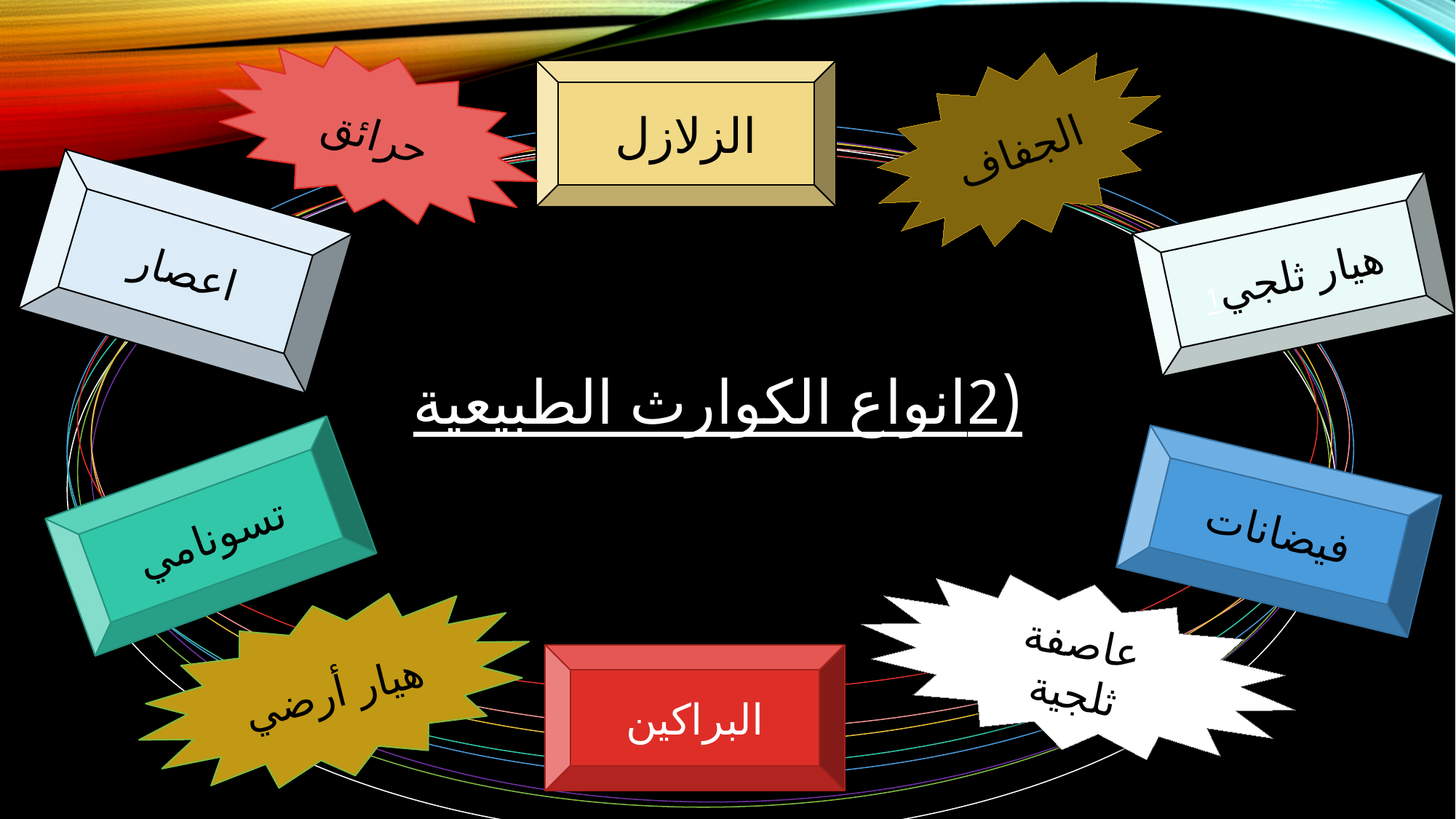

(2انواع الكوارث الطبيعية

حرائق
الزلازل
الجفاف

اعصار
هيار ثلجي1
فيضانات
تسونامي
عاصفة ثلجية
هيار أرضي
البراكين